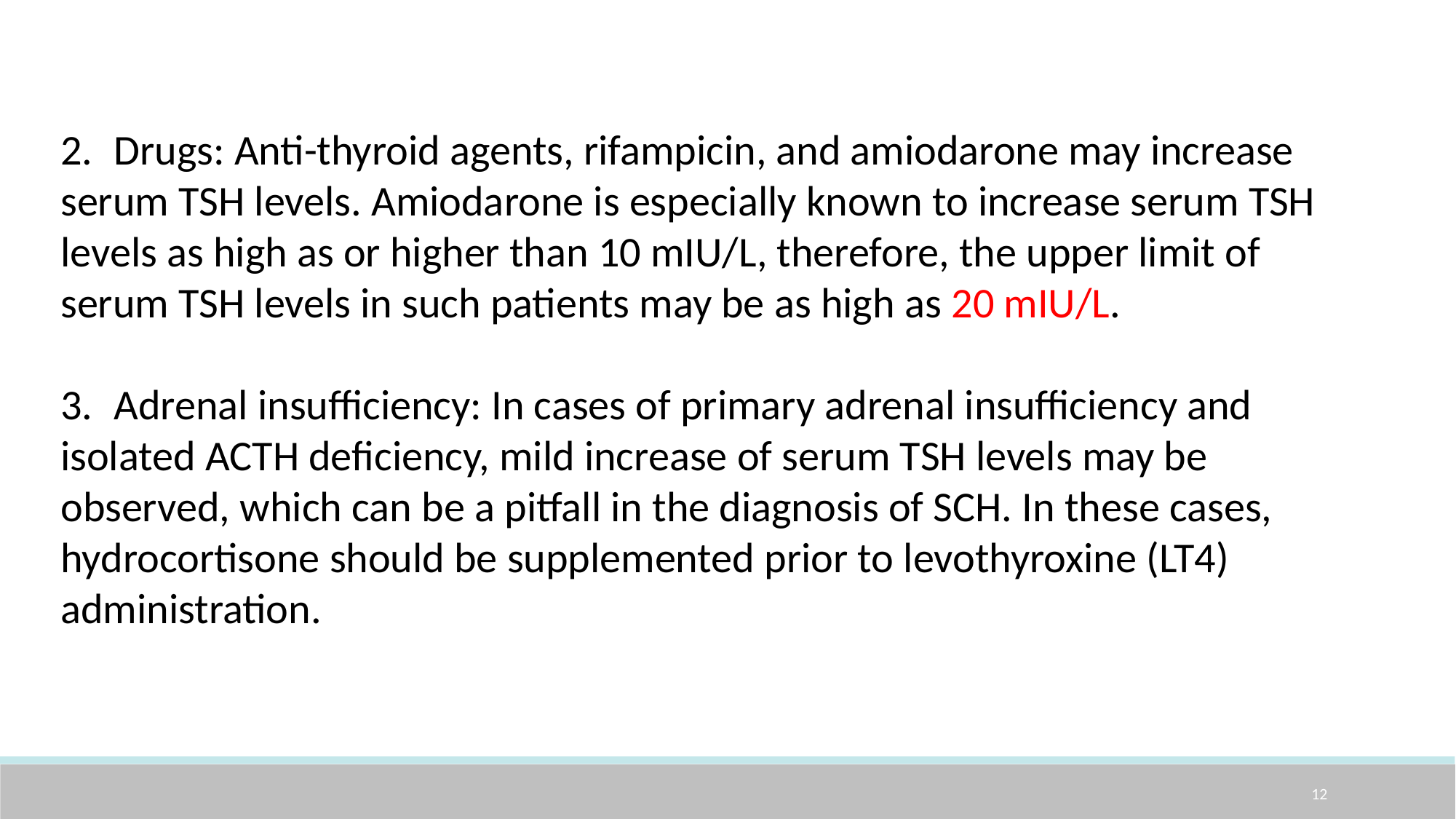

2. Drugs: Anti-thyroid agents, rifampicin, and amiodarone may increase serum TSH levels. Amiodarone is especially known to increase serum TSH levels as high as or higher than 10 mIU/L, therefore, the upper limit of serum TSH levels in such patients may be as high as 20 mIU/L.

3. Adrenal insufficiency: In cases of primary adrenal insufficiency and isolated ACTH deficiency, mild increase of serum TSH levels may be observed, which can be a pitfall in the diagnosis of SCH. In these cases, hydrocortisone should be supplemented prior to levothyroxine (LT4) administration.
12